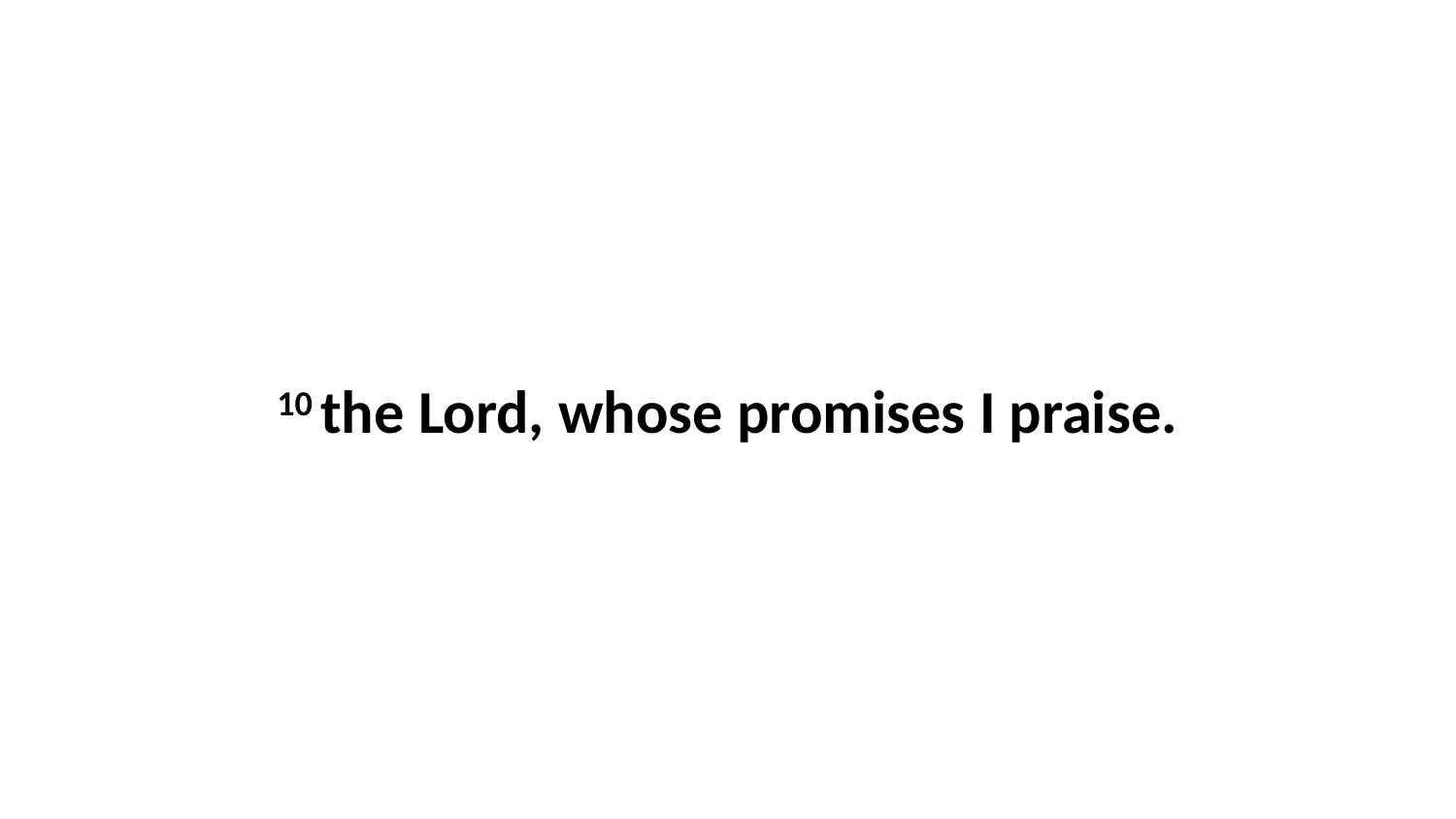

10 the Lord, whose promises I praise.